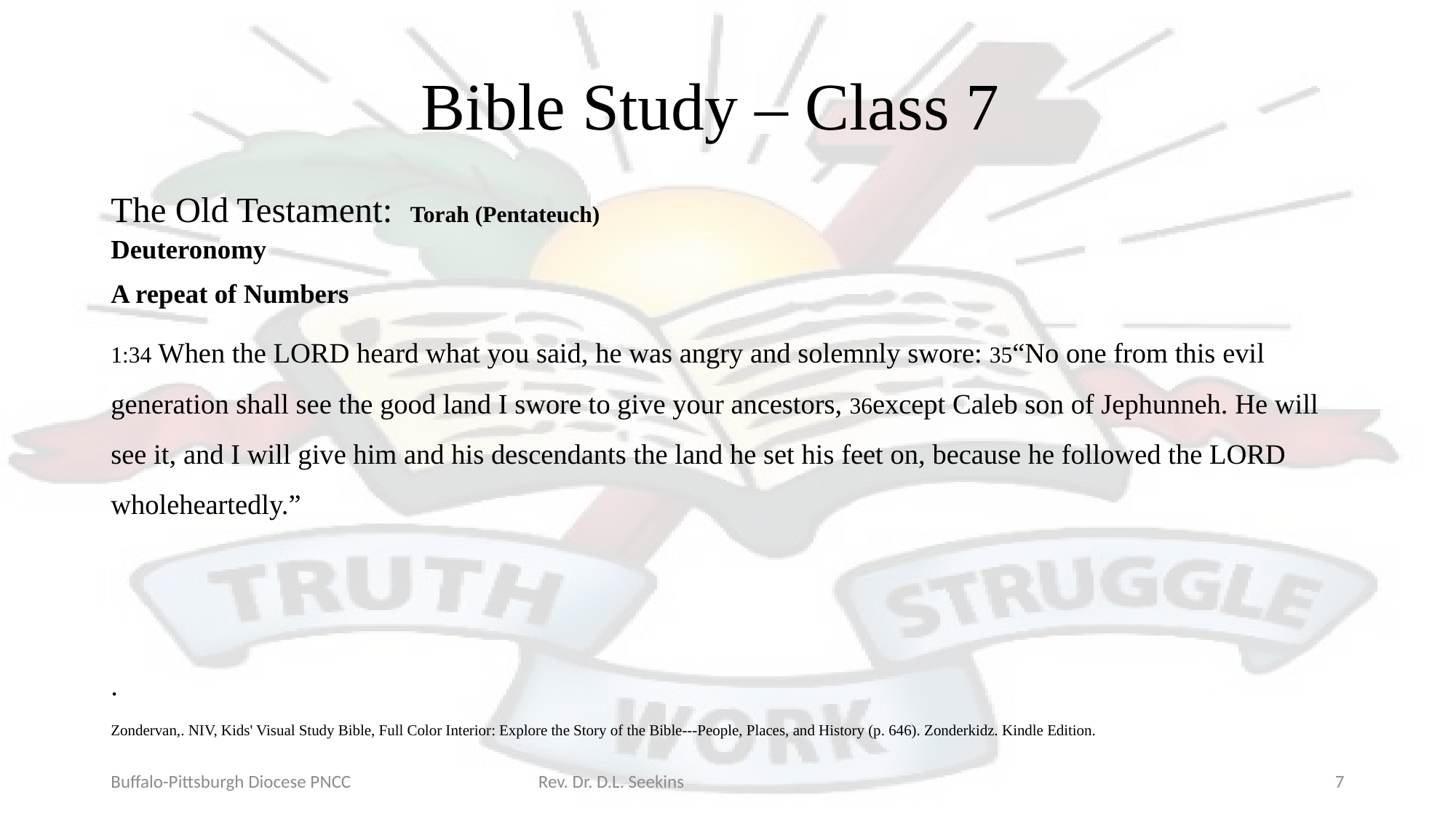

# Bible Study – Class 7
The Old Testament:  Torah (Pentateuch)
Deuteronomy
A repeat of Numbers
1:34 When the LORD heard what you said, he was angry and solemnly swore: 35“No one from this evil generation shall see the good land I swore to give your ancestors, 36except Caleb son of Jephunneh. He will see it, and I will give him and his descendants the land he set his feet on, because he followed the LORD wholeheartedly.”

.
Zondervan,. NIV, Kids' Visual Study Bible, Full Color Interior: Explore the Story of the Bible---People, Places, and History (p. 646). Zonderkidz. Kindle Edition.
Buffalo-Pittsburgh Diocese PNCC                                             Rev. Dr. D.L. Seekins
7